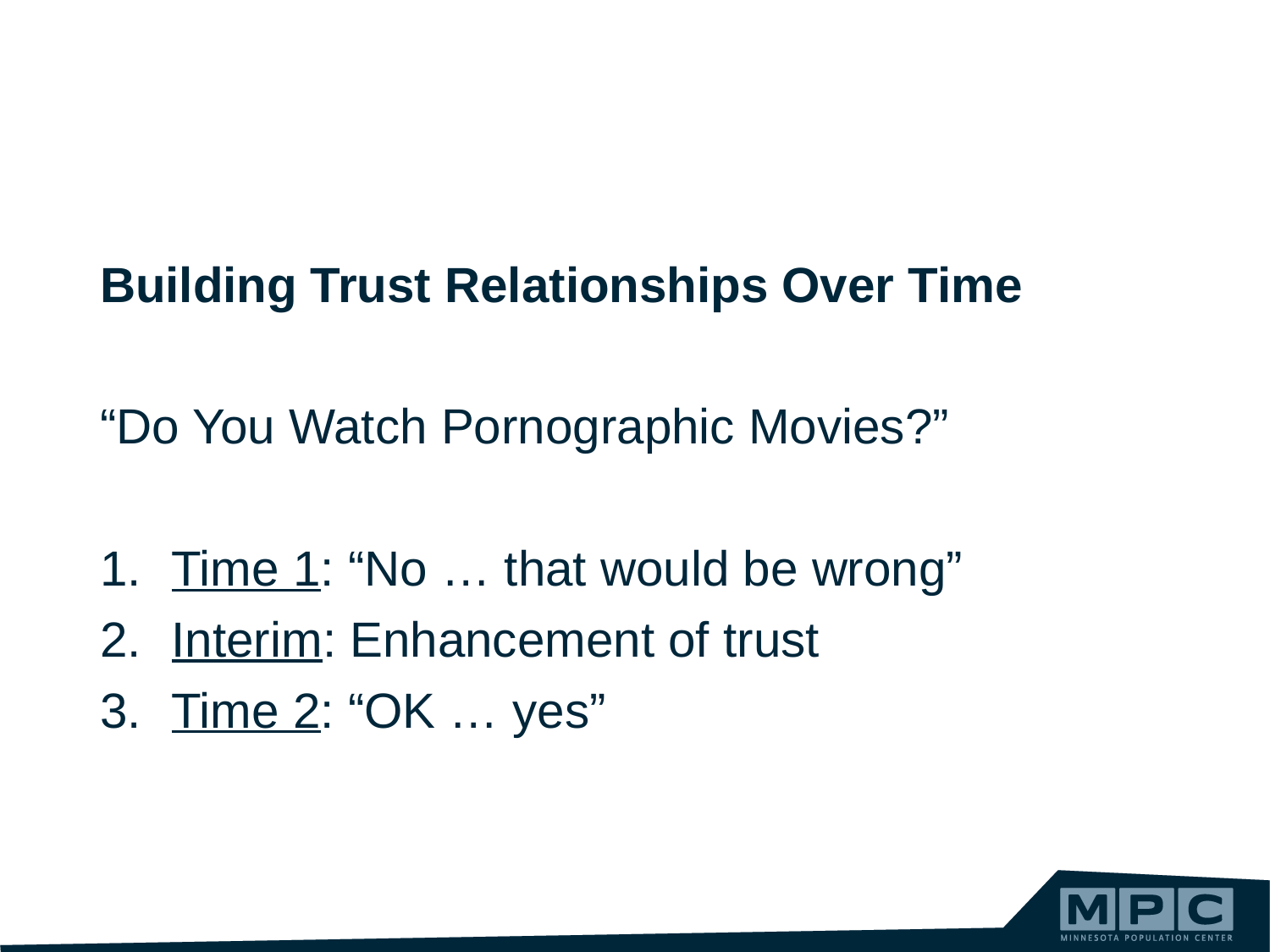

Building Trust Relationships Over Time

“Do You Watch Pornographic Movies?”

Time 1: “No … that would be wrong”
Interim: Enhancement of trust
Time 2: “OK … yes”